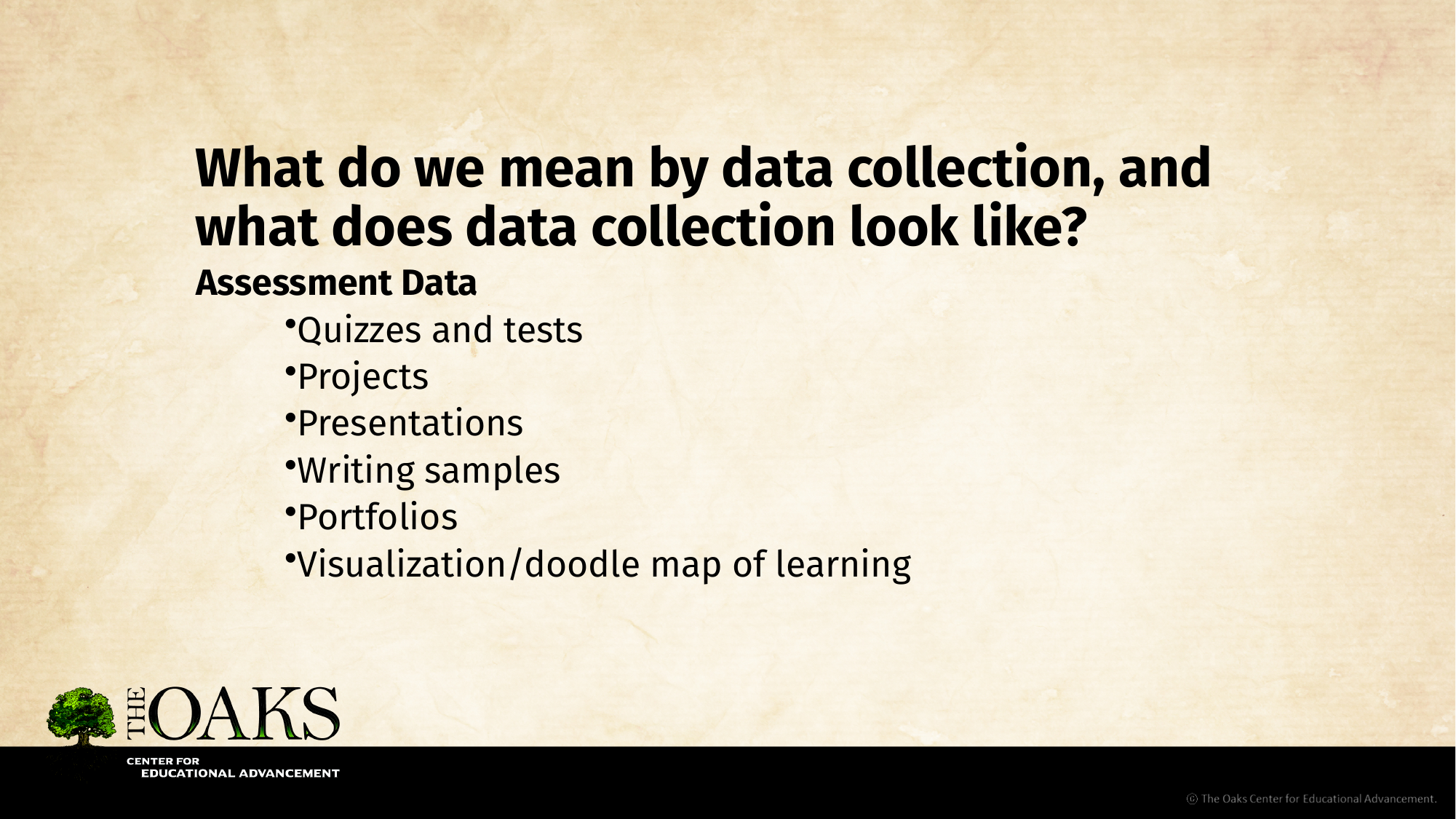

# What do we mean by data collection, and what does data collection look like?

Assessment Data
Quizzes and tests
Projects
Presentations
Writing samples
Portfolios
Visualization/doodle map of learning